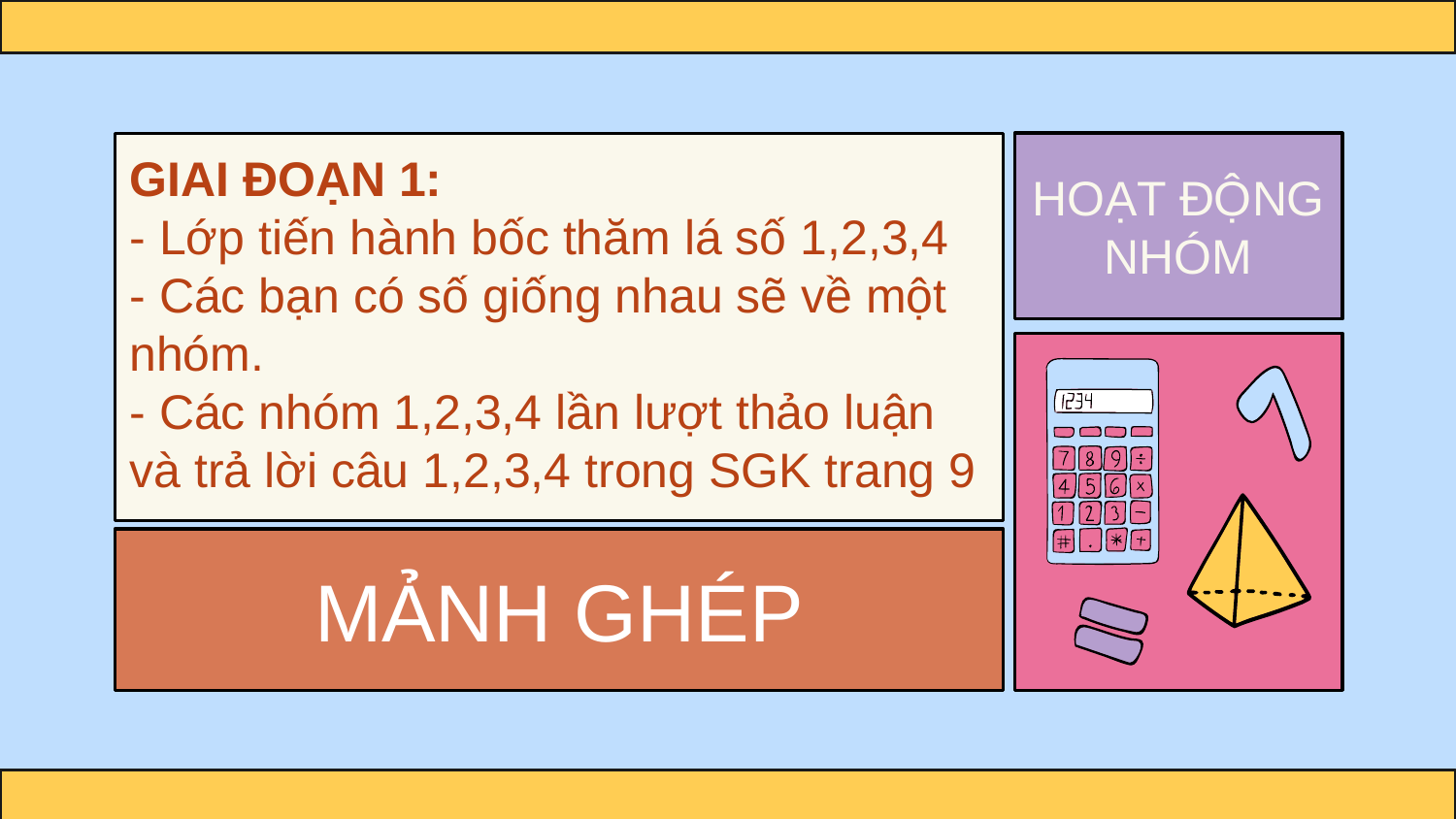

# GIAI ĐOẠN 1: - Lớp tiến hành bốc thăm lá số 1,2,3,4 - Các bạn có số giống nhau sẽ về một nhóm. - Các nhóm 1,2,3,4 lần lượt thảo luận và trả lời câu 1,2,3,4 trong SGK trang 9
HOẠT ĐỘNG NHÓM

MẢNH GHÉP